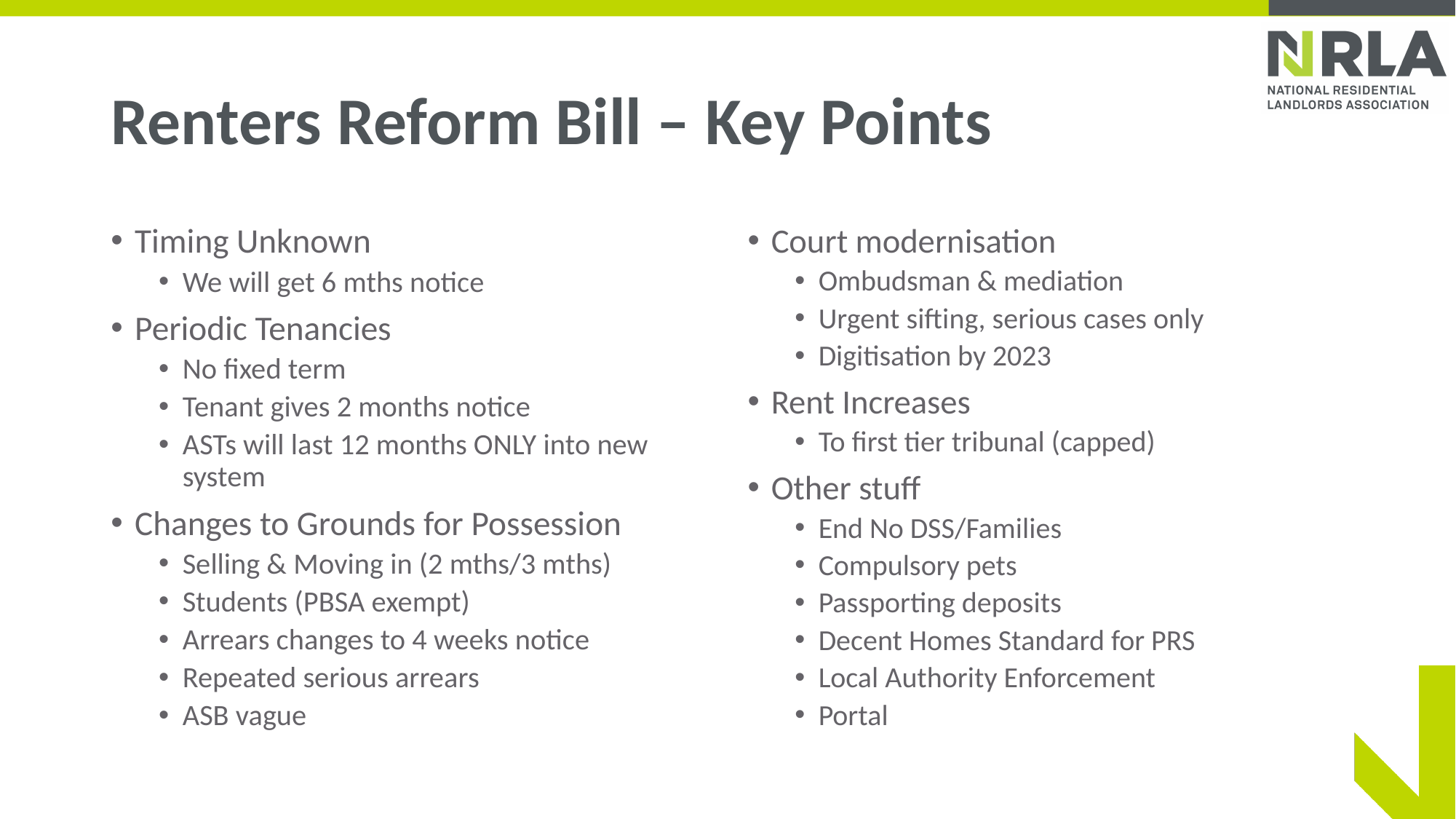

# Renters Reform Bill – Key Points
Timing Unknown
We will get 6 mths notice
Periodic Tenancies
No fixed term
Tenant gives 2 months notice
ASTs will last 12 months ONLY into new system
Changes to Grounds for Possession
Selling & Moving in (2 mths/3 mths)
Students (PBSA exempt)
Arrears changes to 4 weeks notice
Repeated serious arrears
ASB vague

Court modernisation
Ombudsman & mediation
Urgent sifting, serious cases only
Digitisation by 2023
Rent Increases
To first tier tribunal (capped)
Other stuff
End No DSS/Families
Compulsory pets
Passporting deposits
Decent Homes Standard for PRS
Local Authority Enforcement
Portal